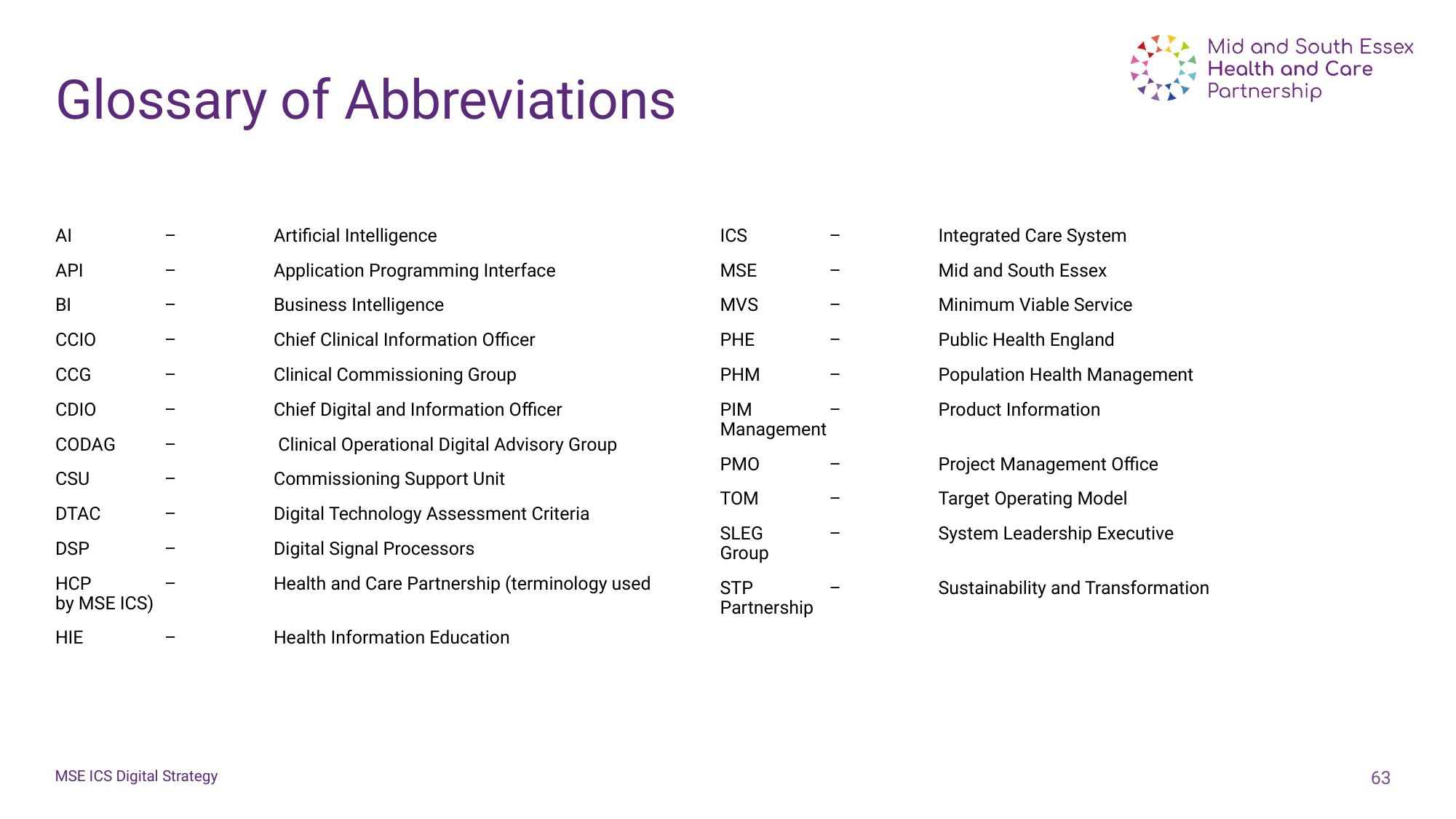

# Glossary of Abbreviations
AI 	– 	Artificial Intelligence
API 	– 	Application Programming Interface
BI 	– 	Business Intelligence
CCIO 	– 	Chief Clinical Information Officer
CCG 	– 	Clinical Commissioning Group
CDIO 	– 	Chief Digital and Information Officer
CODAG 	–	 Clinical Operational Digital Advisory Group
CSU 	– 	Commissioning Support Unit
DTAC 	– 	Digital Technology Assessment Criteria
DSP 	– 	Digital Signal Processors
HCP 	– 	Health and Care Partnership (terminology used by MSE ICS)
HIE 	– 	Health Information Education
ICS 	– 	Integrated Care System
MSE 	– 	Mid and South Essex
MVS 	– 	Minimum Viable Service
PHE 	– 	Public Health England
PHM 	– 	Population Health Management
PIM 	– 	Product Information Management
PMO 	– 	Project Management Office
TOM 	– 	Target Operating Model
SLEG 	– 	System Leadership Executive Group
STP 	– 	Sustainability and Transformation Partnership